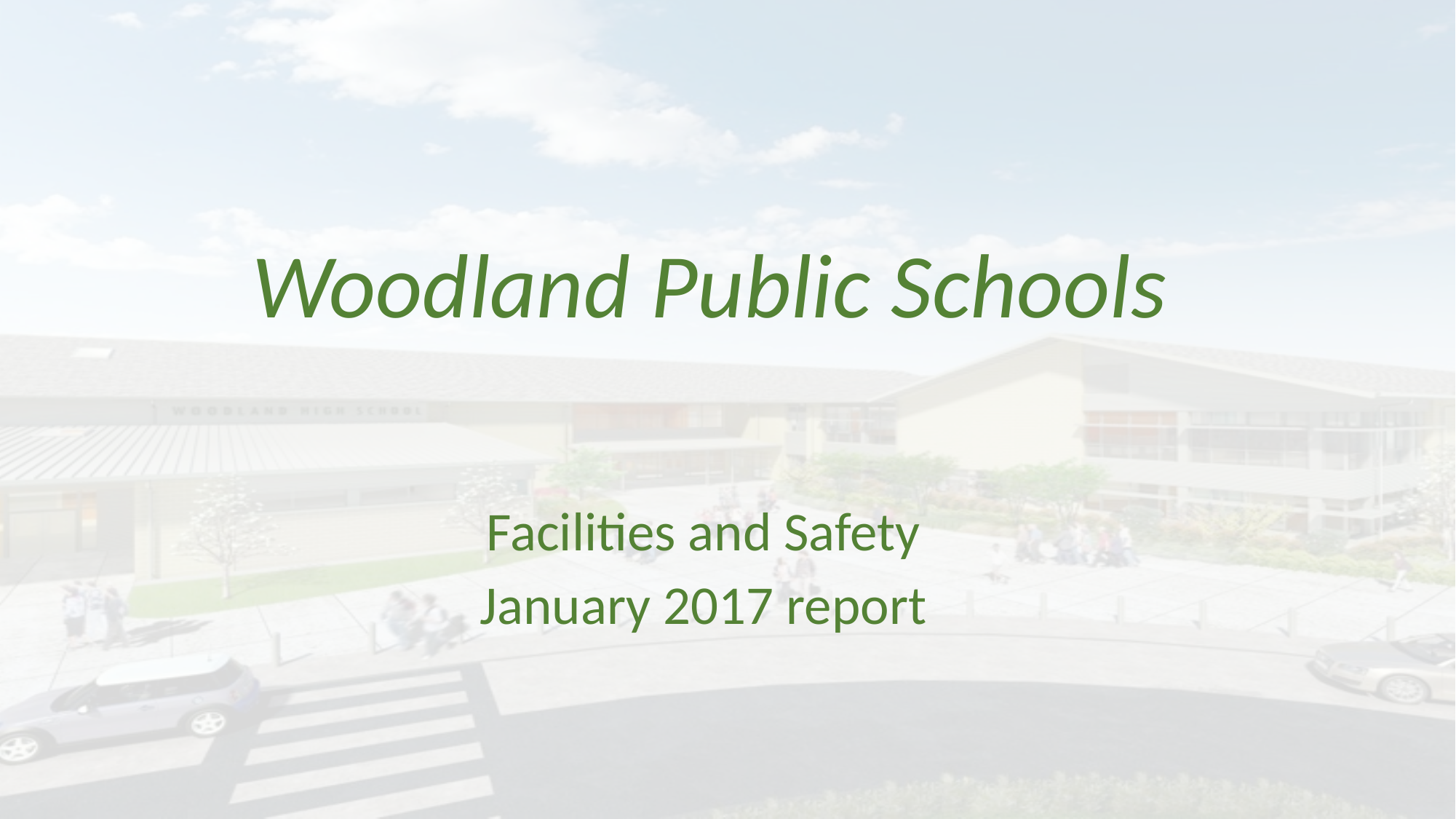

# Woodland Public Schools
Facilities and Safety
January 2017 report